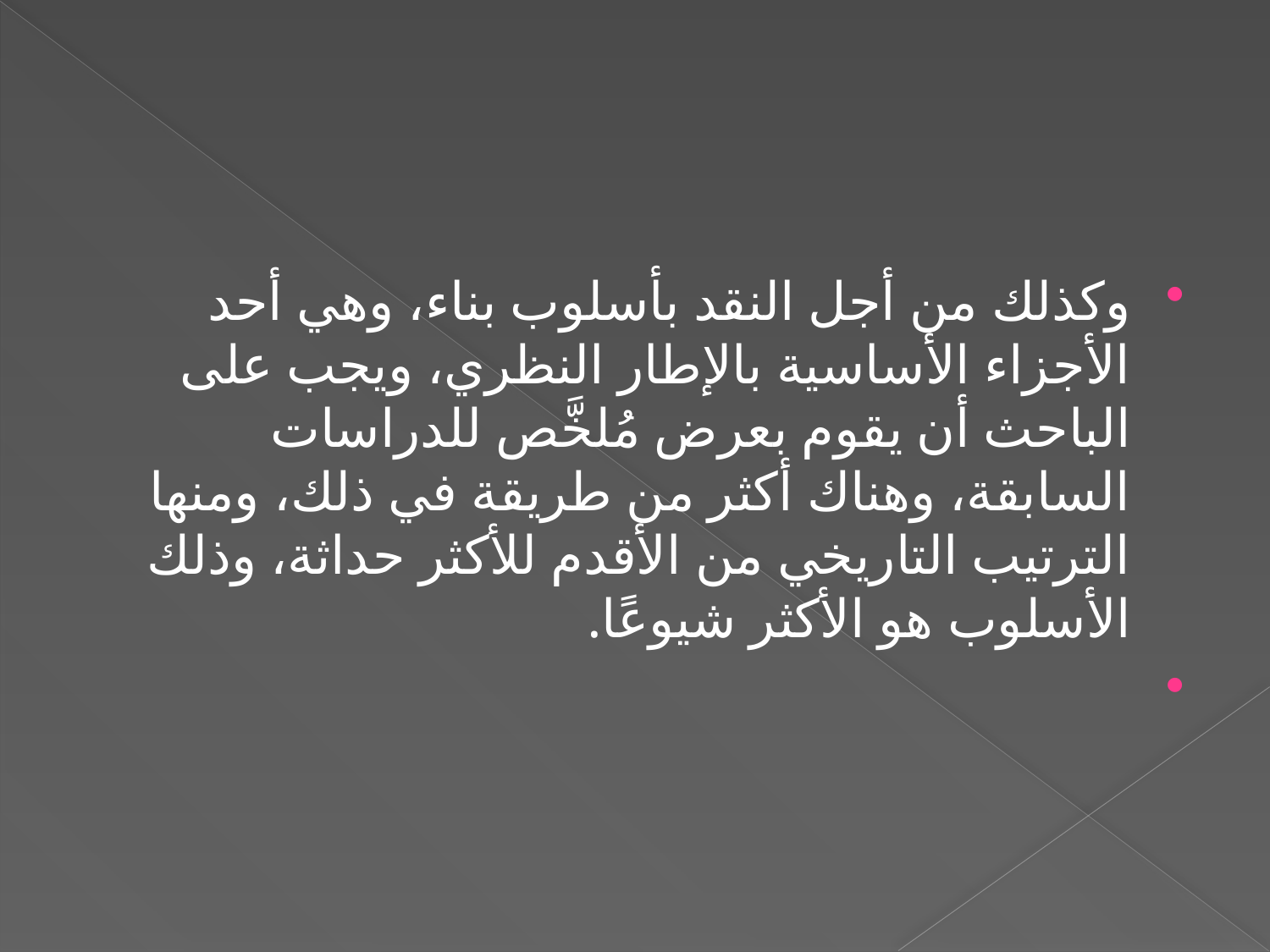

#
وكذلك من أجل النقد بأسلوب بناء، وهي أحد الأجزاء الأساسية بالإطار النظري، ويجب على الباحث أن يقوم بعرض مُلخَّص للدراسات السابقة، وهناك أكثر من طريقة في ذلك، ومنها الترتيب التاريخي من الأقدم للأكثر حداثة، وذلك الأسلوب هو الأكثر شيوعًا.